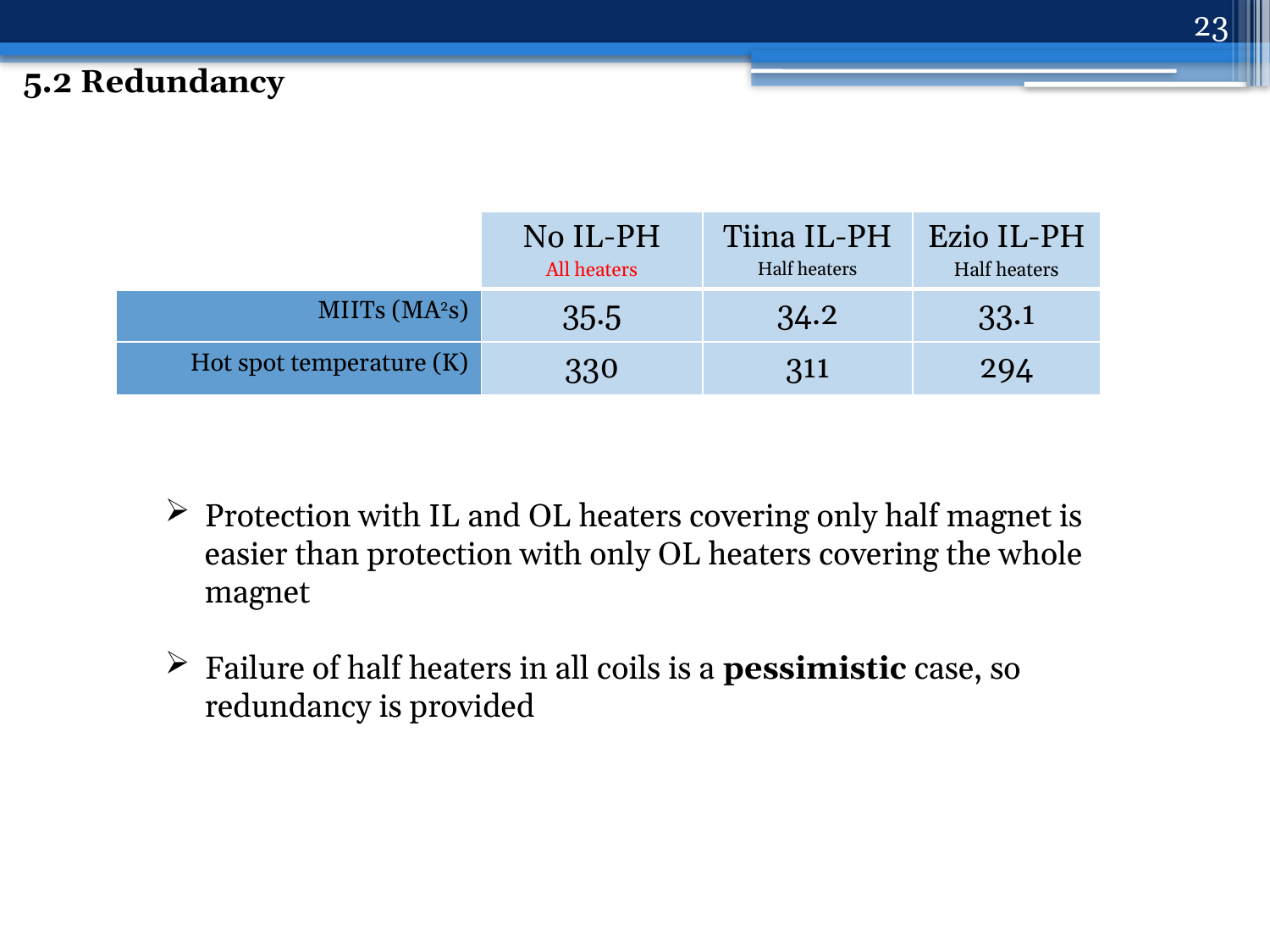

23
5.2 Redundancy
|  | No IL-PH All heaters | Tiina IL-PH Half heaters | Ezio IL-PH Half heaters |
| --- | --- | --- | --- |
| MIITs (MA2s) | 35.5 | 34.2 | 33.1 |
| Hot spot temperature (K) | 330 | 311 | 294 |
Protection with IL and OL heaters covering only half magnet is easier than protection with only OL heaters covering the whole magnet

Failure of half heaters in all coils is a pessimistic case, so redundancy is provided